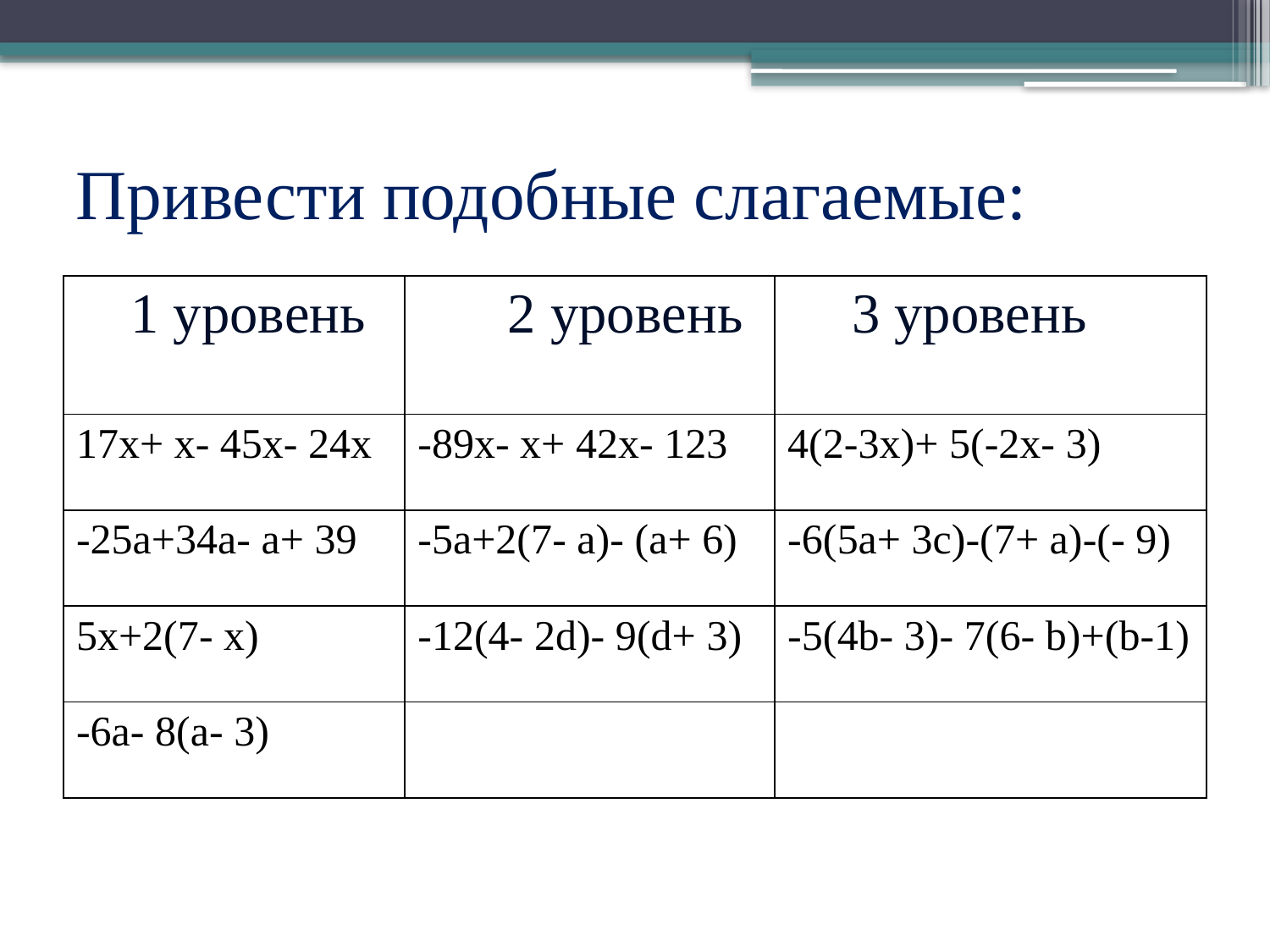

# Привести подобные слагаемые:
| 11 уровень уровень | 2 у2 уровень | 3 уровень 3 уровень |
| --- | --- | --- |
| 17x+ x- 45x- 24x | -89x- x+ 42x- 123 | 4(2-3x)+ 5(-2x- 3) |
| -25a+34a- a+ 39 | -5a+2(7- a)- (a+ 6) | -6(5a+ 3c)-(7+ a)-(- 9) |
| 5x+2(7- x) | -12(4- 2d)- 9(d+ 3) | -5(4b- 3)- 7(6- b)+(b-1) |
| -6a- 8(a- 3) |  |  |